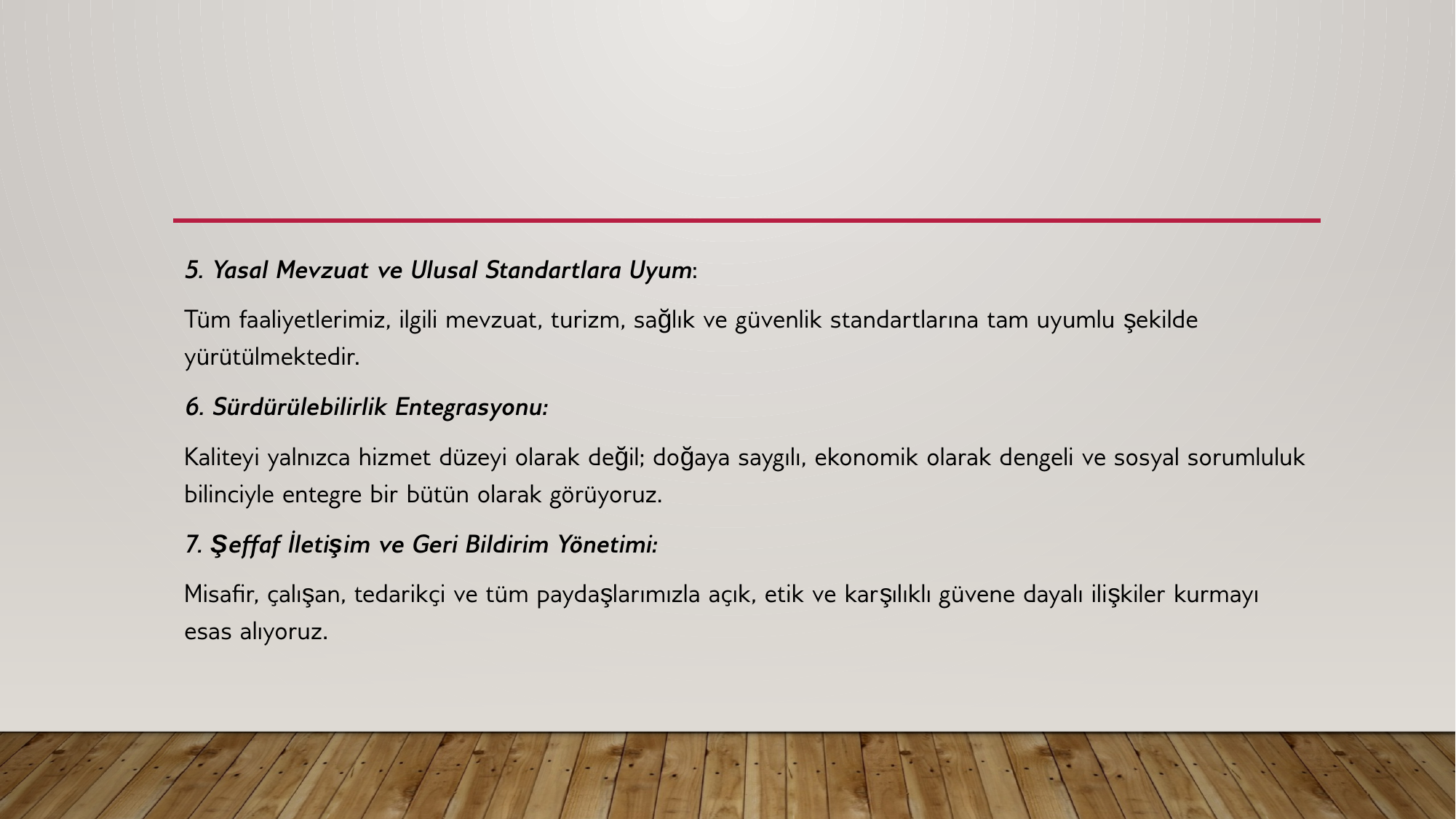

#
5. Yasal Mevzuat ve Ulusal Standartlara Uyum:
Tüm faaliyetlerimiz, ilgili mevzuat, turizm, sağlık ve güvenlik standartlarına tam uyumlu şekilde yürütülmektedir.
6. Sürdürülebilirlik Entegrasyonu:
Kaliteyi yalnızca hizmet düzeyi olarak değil; doğaya saygılı, ekonomik olarak dengeli ve sosyal sorumluluk bilinciyle entegre bir bütün olarak görüyoruz.
7. Şeffaf İletişim ve Geri Bildirim Yönetimi:
Misafir, çalışan, tedarikçi ve tüm paydaşlarımızla açık, etik ve karşılıklı güvene dayalı ilişkiler kurmayı esas alıyoruz.